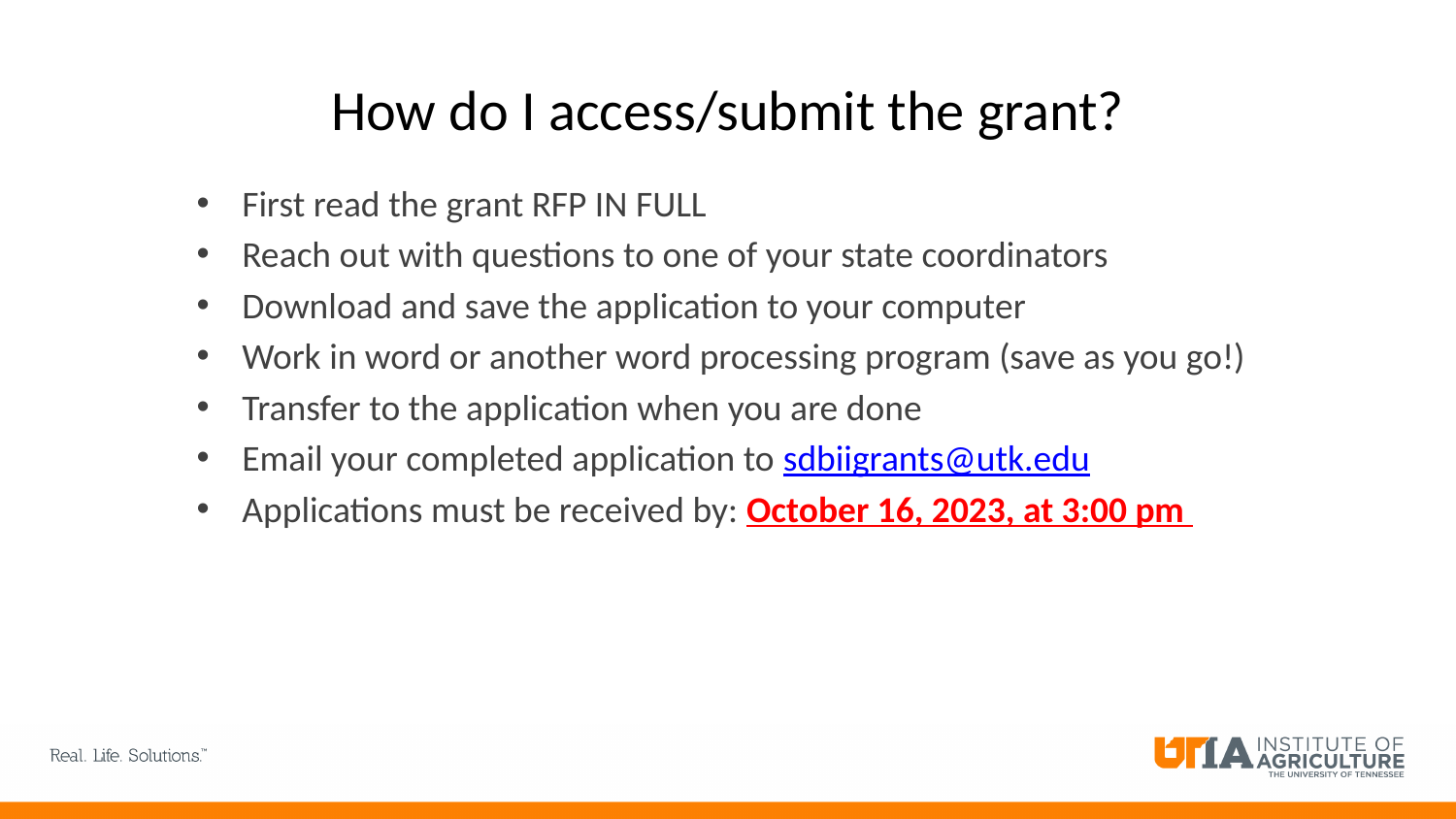

# How do I access/submit the grant?
First read the grant RFP IN FULL
Reach out with questions to one of your state coordinators
Download and save the application to your computer
Work in word or another word processing program (save as you go!)
Transfer to the application when you are done
Email your completed application to sdbiigrants@utk.edu
Applications must be received by: October 16, 2023, at 3:00 pm